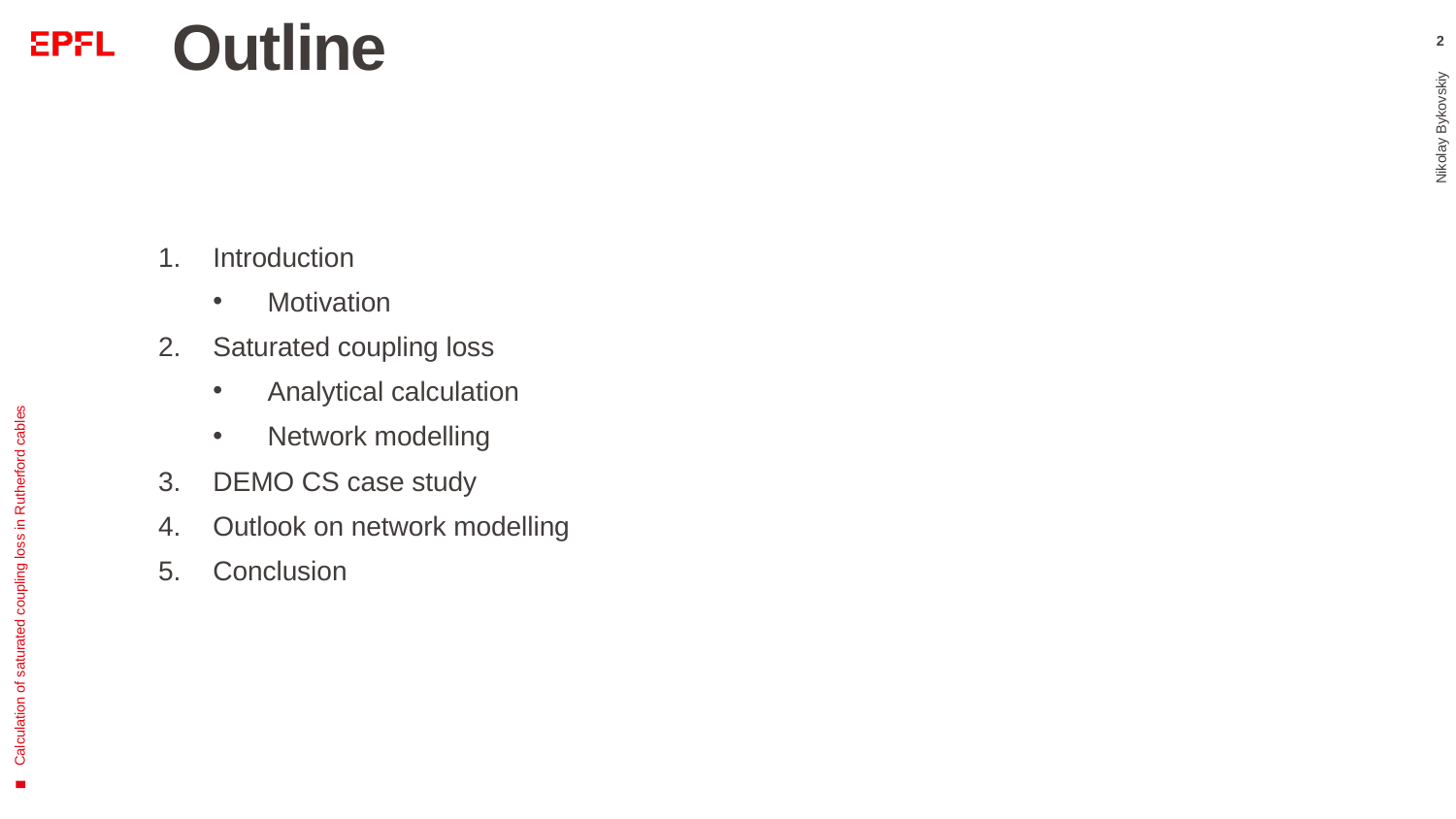

# Outline
Introduction
Motivation
Saturated coupling loss
Analytical calculation
Network modelling
DEMO CS case study
Outlook on network modelling
Conclusion